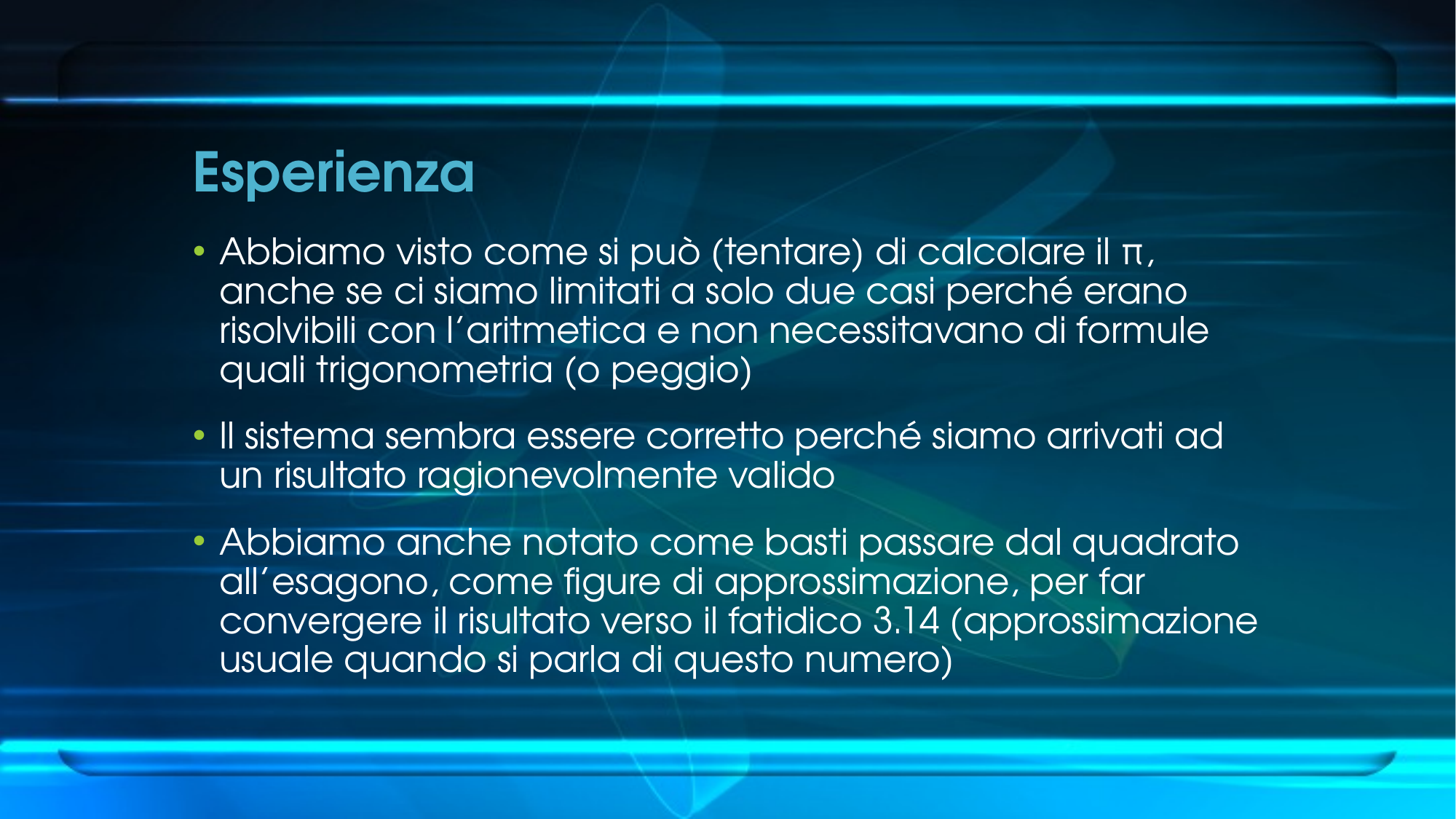

# Esperienza
Abbiamo visto come si può (tentare) di calcolare il π, anche se ci siamo limitati a solo due casi perché erano risolvibili con l’aritmetica e non necessitavano di formule quali trigonometria (o peggio)
Il sistema sembra essere corretto perché siamo arrivati ad un risultato ragionevolmente valido
Abbiamo anche notato come basti passare dal quadrato all’esagono, come figure di approssimazione, per far convergere il risultato verso il fatidico 3.14 (approssimazione usuale quando si parla di questo numero)